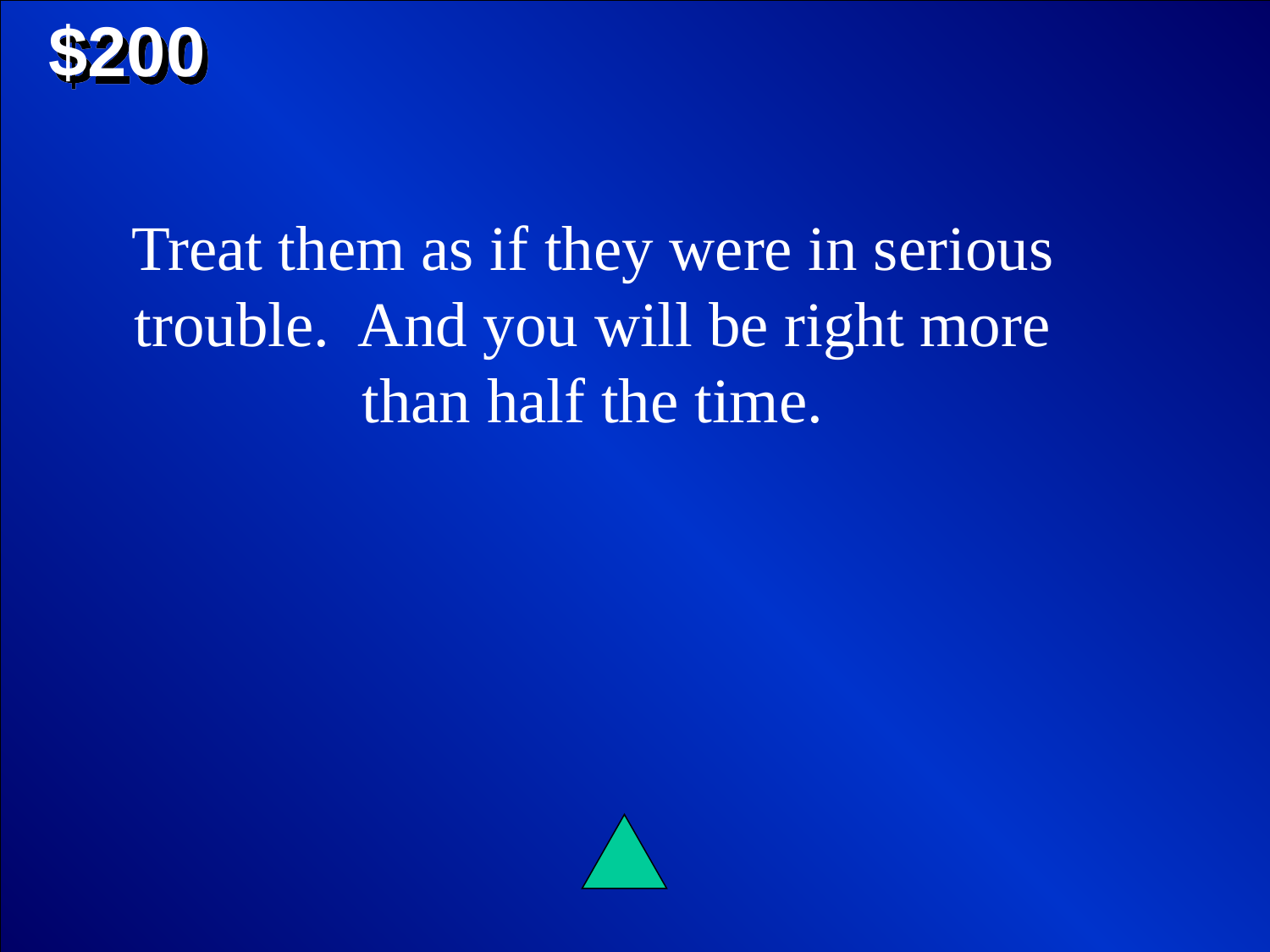

$200
Treat them as if they were in serious trouble.  And you will be right more than half the time.